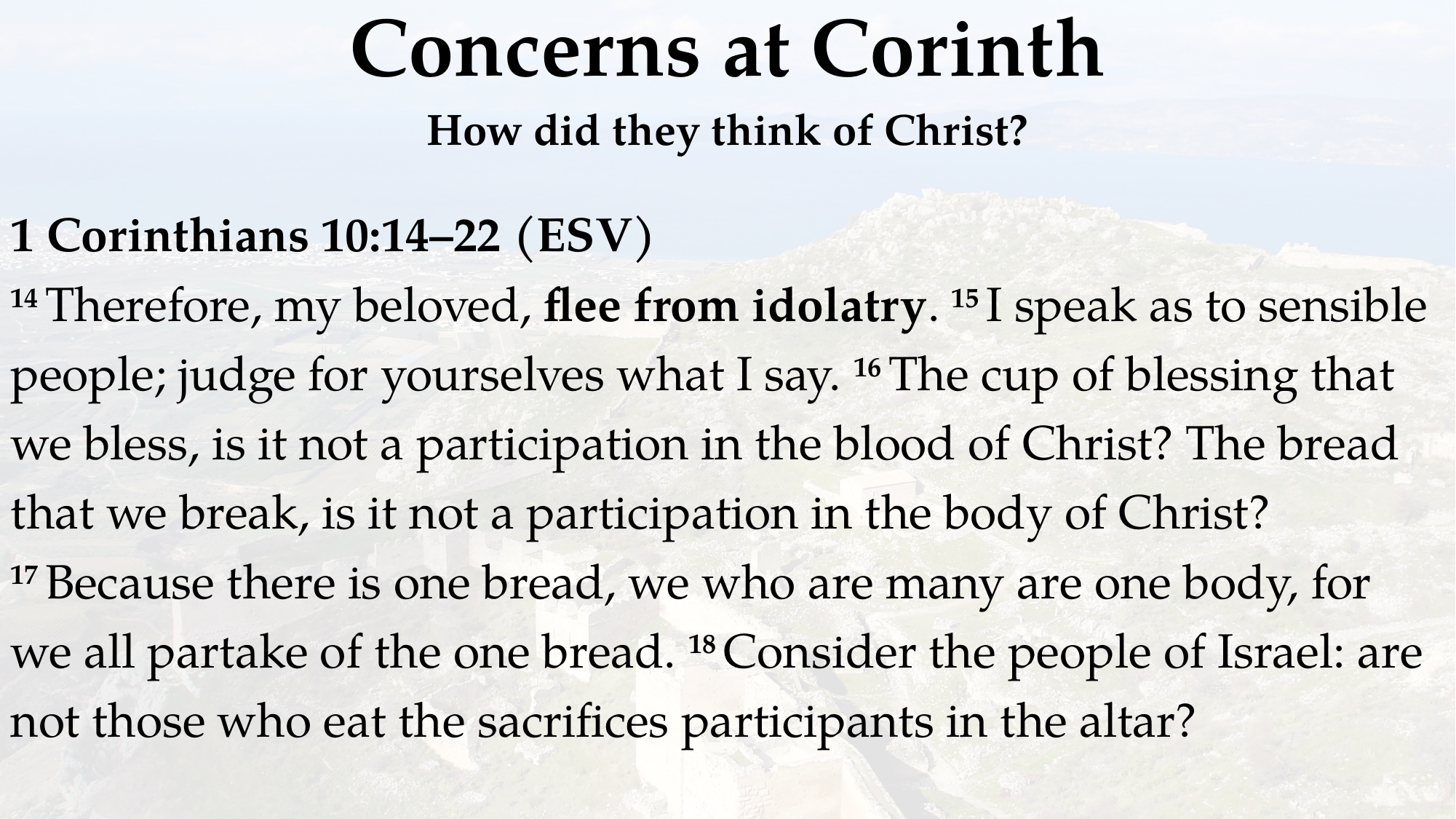

Concerns at Corinth
How did they think of Christ?

1 Corinthians 10:14–22 (ESV)
14 Therefore, my beloved, flee from idolatry. 15 I speak as to sensible people; judge for yourselves what I say. 16 The cup of blessing that we bless, is it not a participation in the blood of Christ? The bread that we break, is it not a participation in the body of Christ? 17 Because there is one bread, we who are many are one body, for we all partake of the one bread. 18 Consider the people of Israel: are not those who eat the sacrifices participants in the altar?